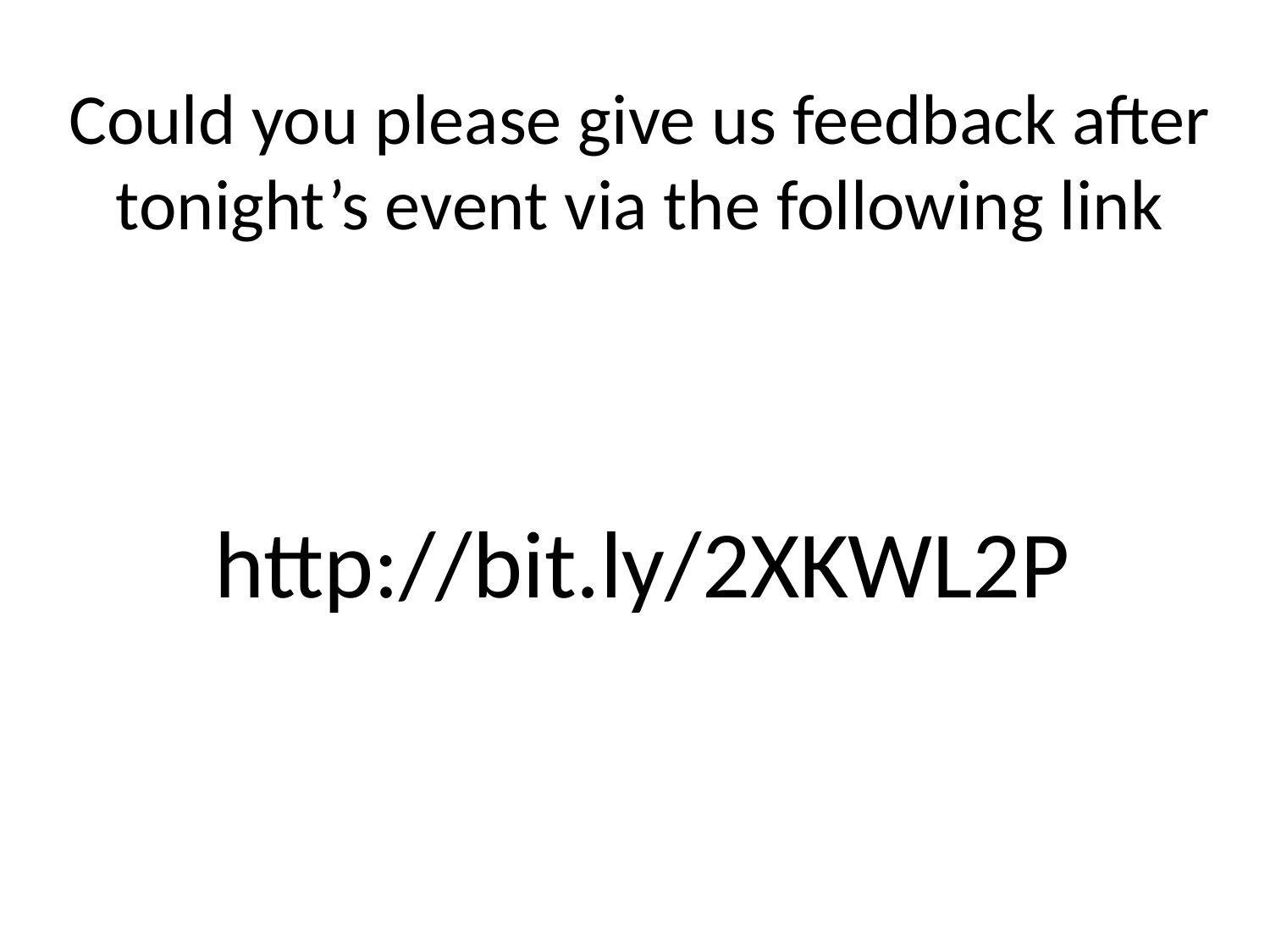

Could you please give us feedback after tonight’s event via the following link
http://bit.ly/2XKWL2P